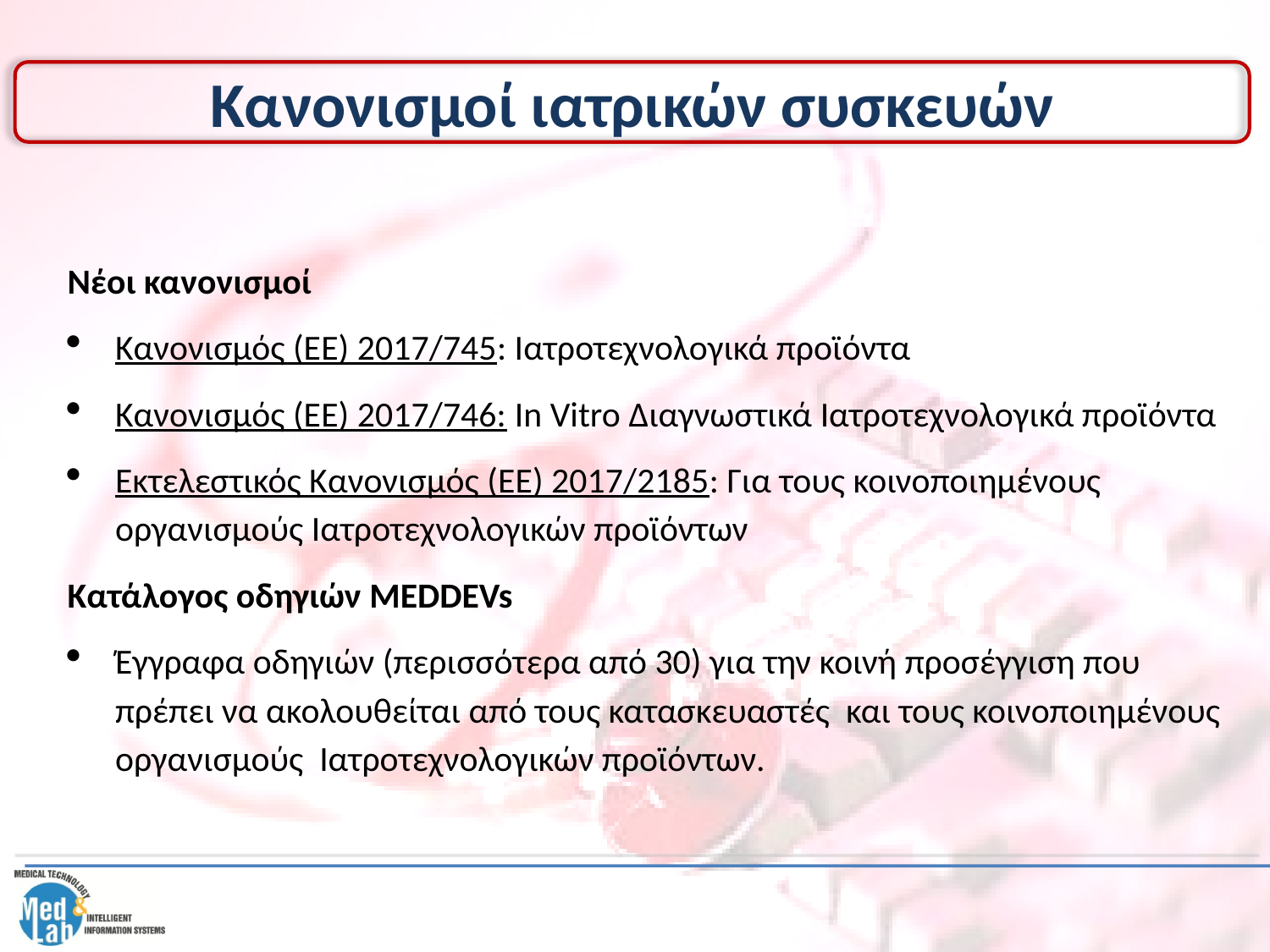

# Κανονισμοί ιατρικών συσκευών

Νέοι κανονισμοί
Κανονισμός (ΕΕ) 2017/745: Ιατροτεχνολογικά προϊόντα
Κανονισμός (ΕΕ) 2017/746: In Vitro Διαγνωστικά Ιατροτεχνολογικά προϊόντα
Εκτελεστικός Κανονισμός (ΕΕ) 2017/2185: Για τους κοινοποιημένους οργανισμούς Ιατροτεχνολογικών προϊόντων
Κατάλογος οδηγιών MEDDEVs
Έγγραφα οδηγιών (περισσότερα από 30) για την κοινή προσέγγιση που πρέπει να ακολουθείται από τους κατασκευαστές  και τους κοινοποιημένους οργανισμούς  Ιατροτεχνολογικών προϊόντων.